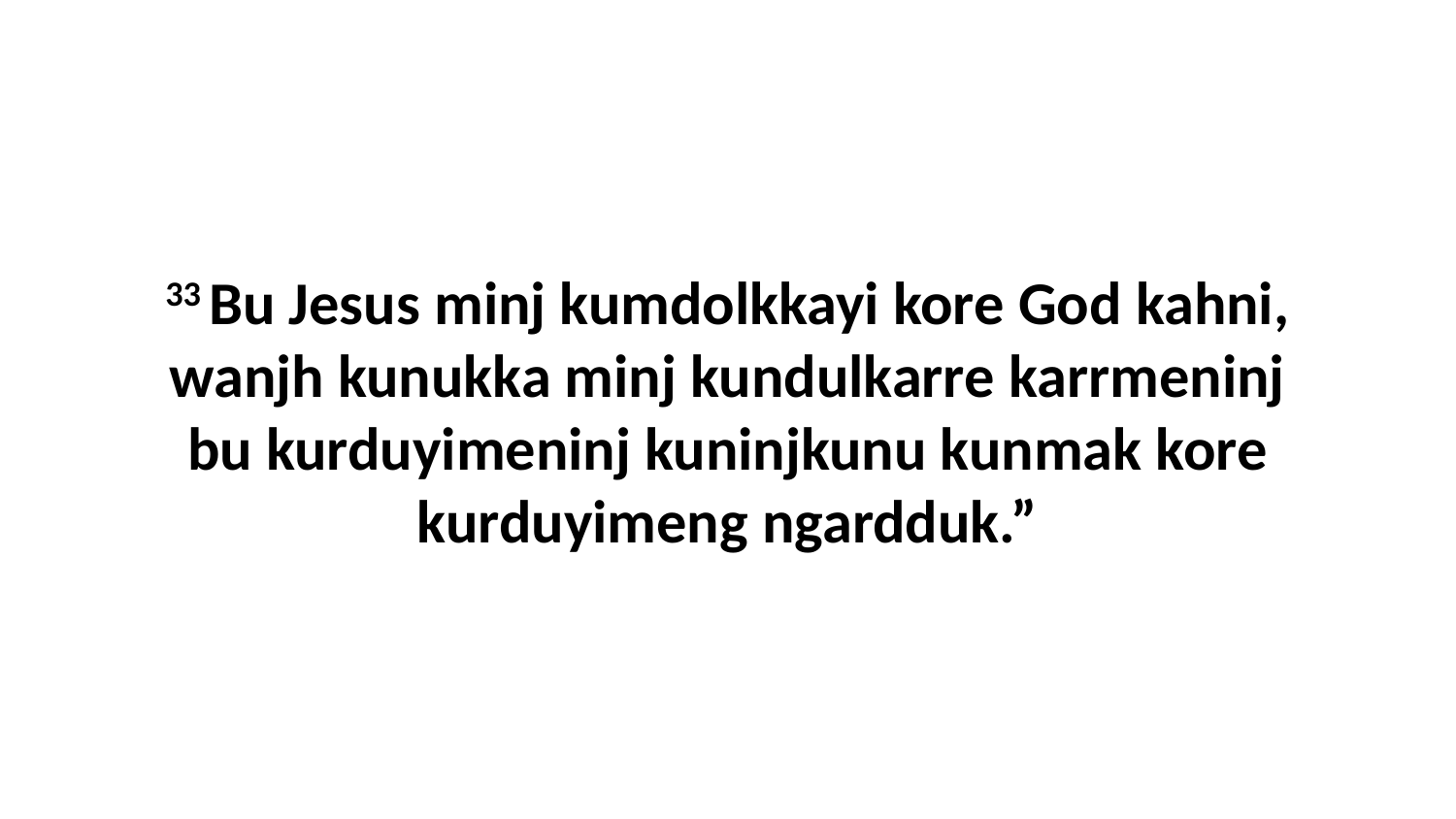

33 Bu Jesus minj kumdolkkayi kore God kahni, wanjh kunukka minj kundulkarre karrmeninj bu kurduyimeninj kuninjkunu kunmak kore kurduyimeng ngardduk.”